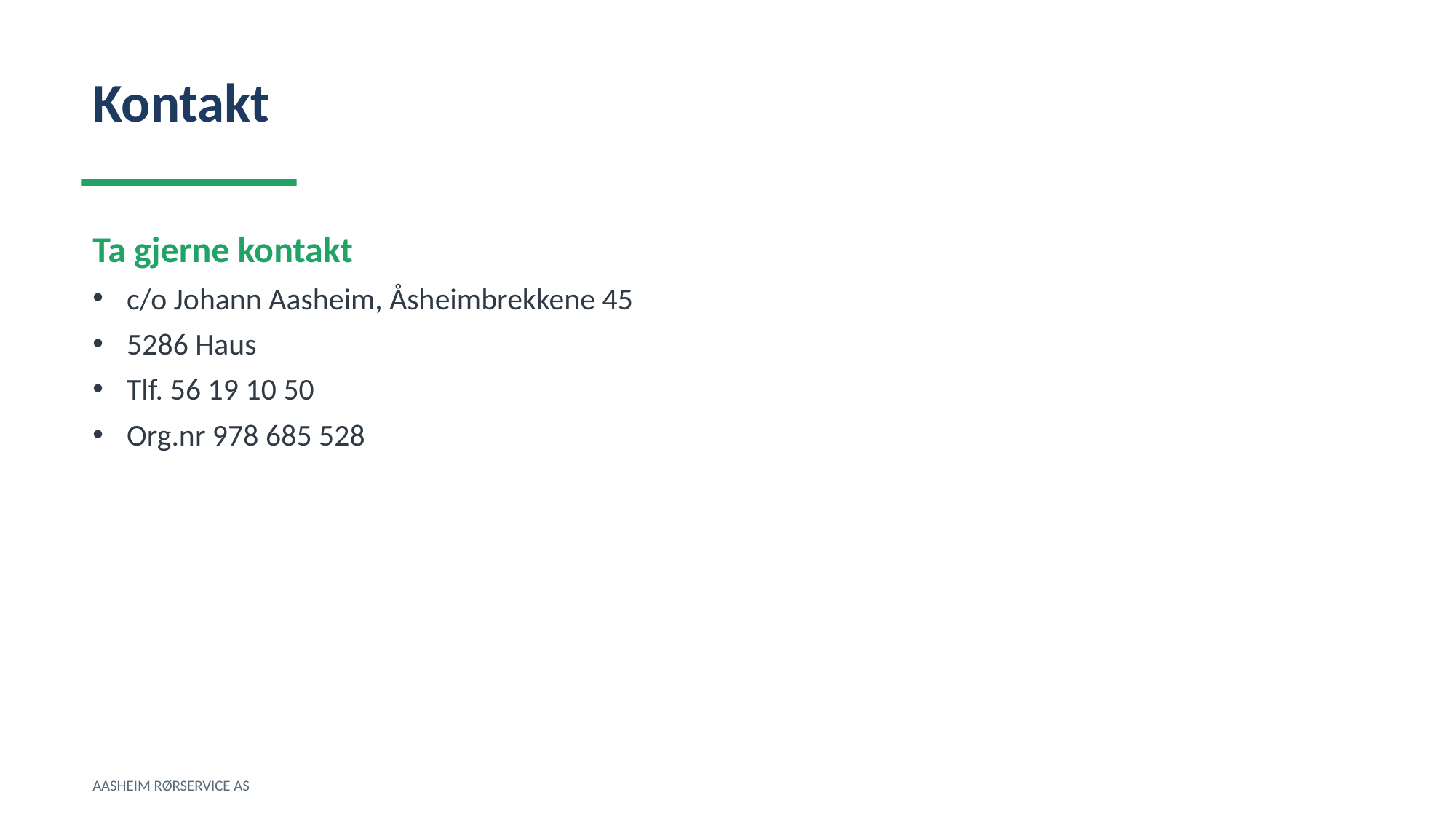

Kontakt

Ta gjerne kontakt
c/o Johann Aasheim, Åsheimbrekkene 45
5286 Haus
Tlf. 56 19 10 50
Org.nr 978 685 528
AASHEIM RØRSERVICE AS